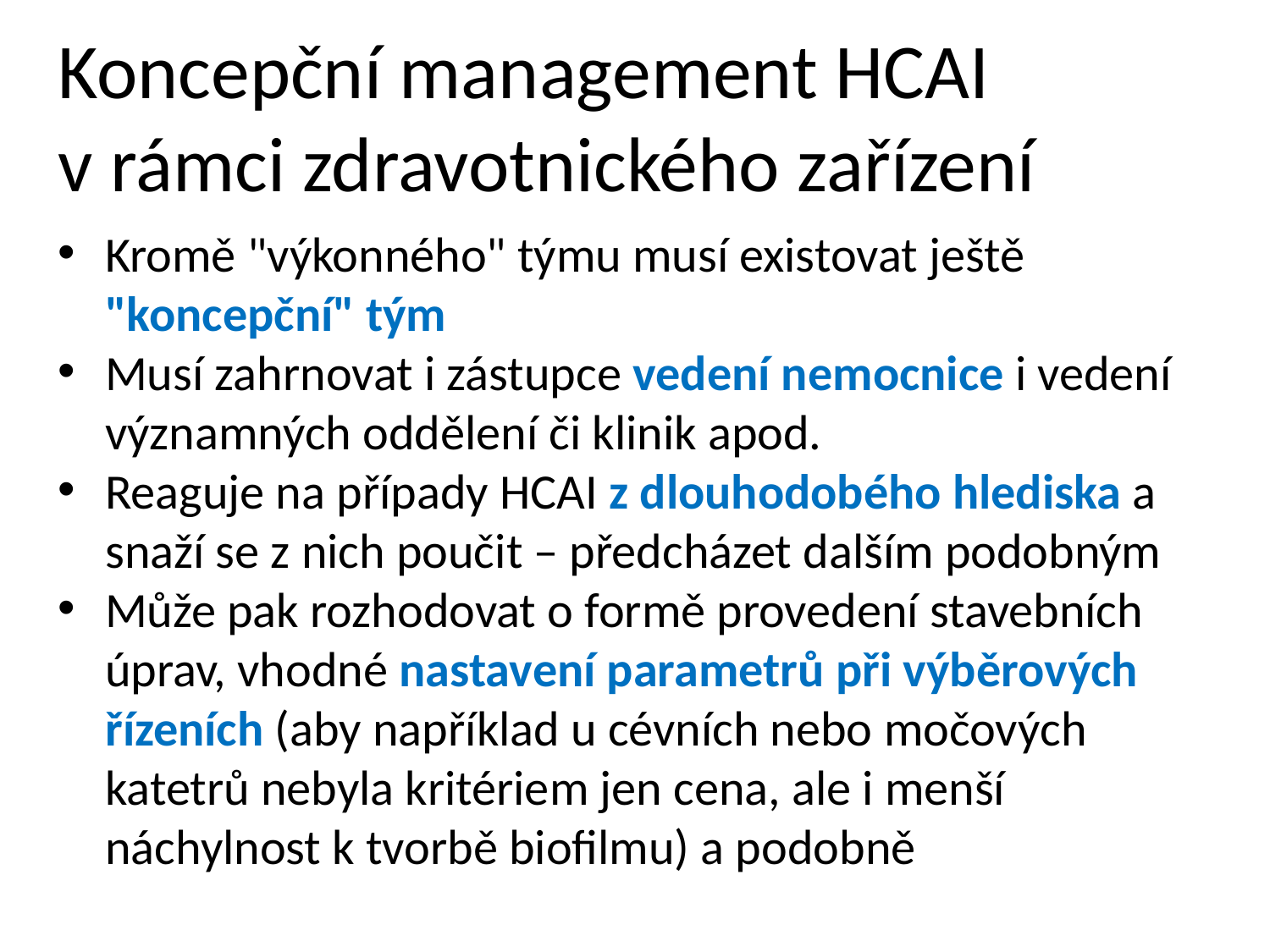

# Koncepční management HCAI v rámci zdravotnického zařízení
Kromě "výkonného" týmu musí existovat ještě "koncepční" tým
Musí zahrnovat i zástupce vedení nemocnice i vedení významných oddělení či klinik apod.
Reaguje na případy HCAI z dlouhodobého hlediska a snaží se z nich poučit – předcházet dalším podobným
Může pak rozhodovat o formě provedení stavebních úprav, vhodné nastavení parametrů při výběrových řízeních (aby například u cévních nebo močových katetrů nebyla kritériem jen cena, ale i menší náchylnost k tvorbě biofilmu) a podobně